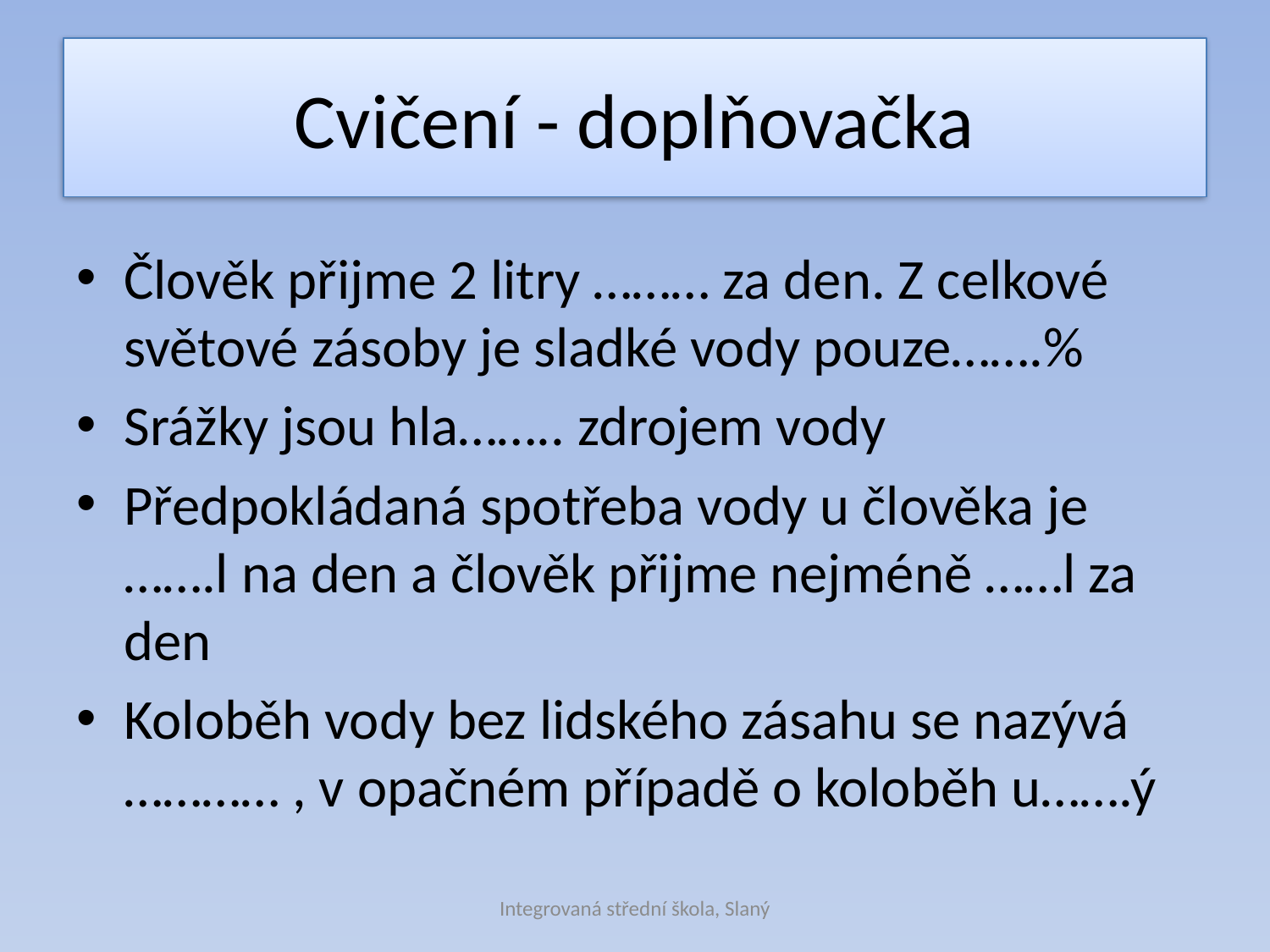

# Cvičení - doplňovačka
Člověk přijme 2 litry ……… za den. Z celkové světové zásoby je sladké vody pouze…….%
Srážky jsou hla…….. zdrojem vody
Předpokládaná spotřeba vody u člověka je …….l na den a člověk přijme nejméně ……l za den
Koloběh vody bez lidského zásahu se nazývá ………… , v opačném případě o koloběh u…….ý
Integrovaná střední škola, Slaný